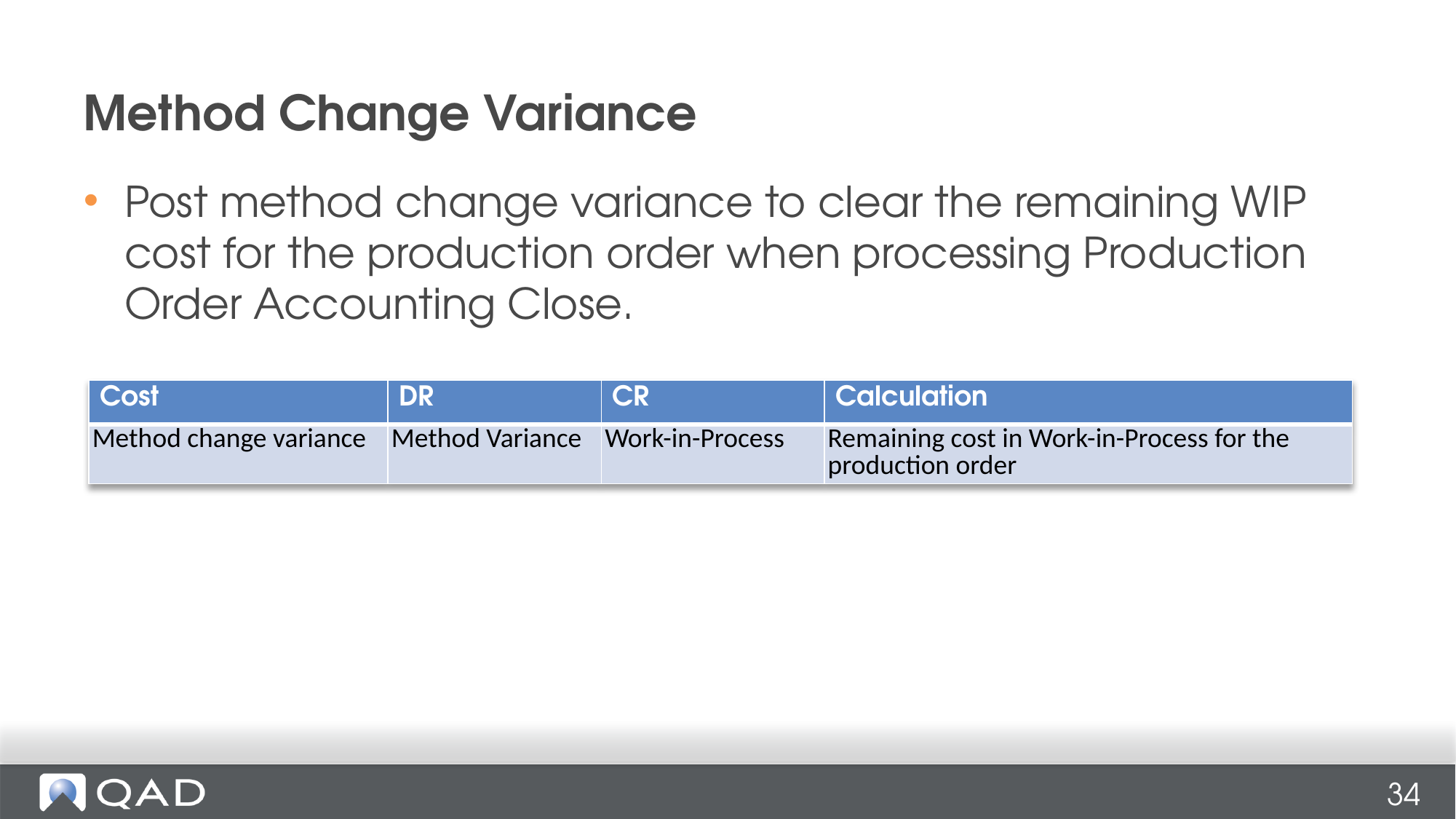

# Method Change Variance
Post method change variance to clear the remaining WIP cost for the production order when processing Production Order Accounting Close.
| Cost | DR | CR | Calculation |
| --- | --- | --- | --- |
| Method change variance | Method Variance | Work-in-Process | Remaining cost in Work-in-Process for the production order |
34